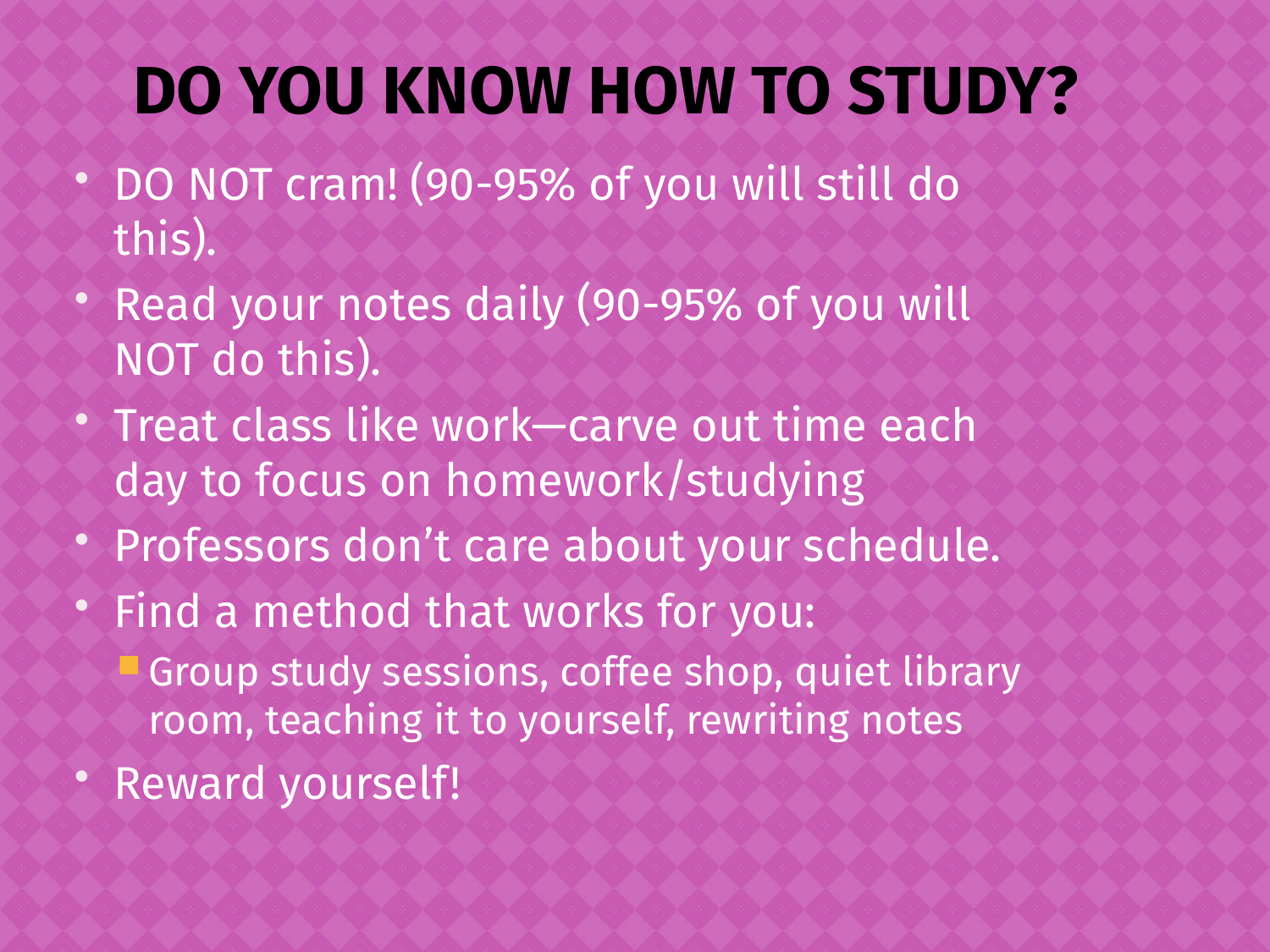

# Do you know how to study?
DO NOT cram! (90-95% of you will still do this).
Read your notes daily (90-95% of you will NOT do this).
Treat class like work—carve out time each day to focus on homework/studying
Professors don’t care about your schedule.
Find a method that works for you:
Group study sessions, coffee shop, quiet library room, teaching it to yourself, rewriting notes
Reward yourself!